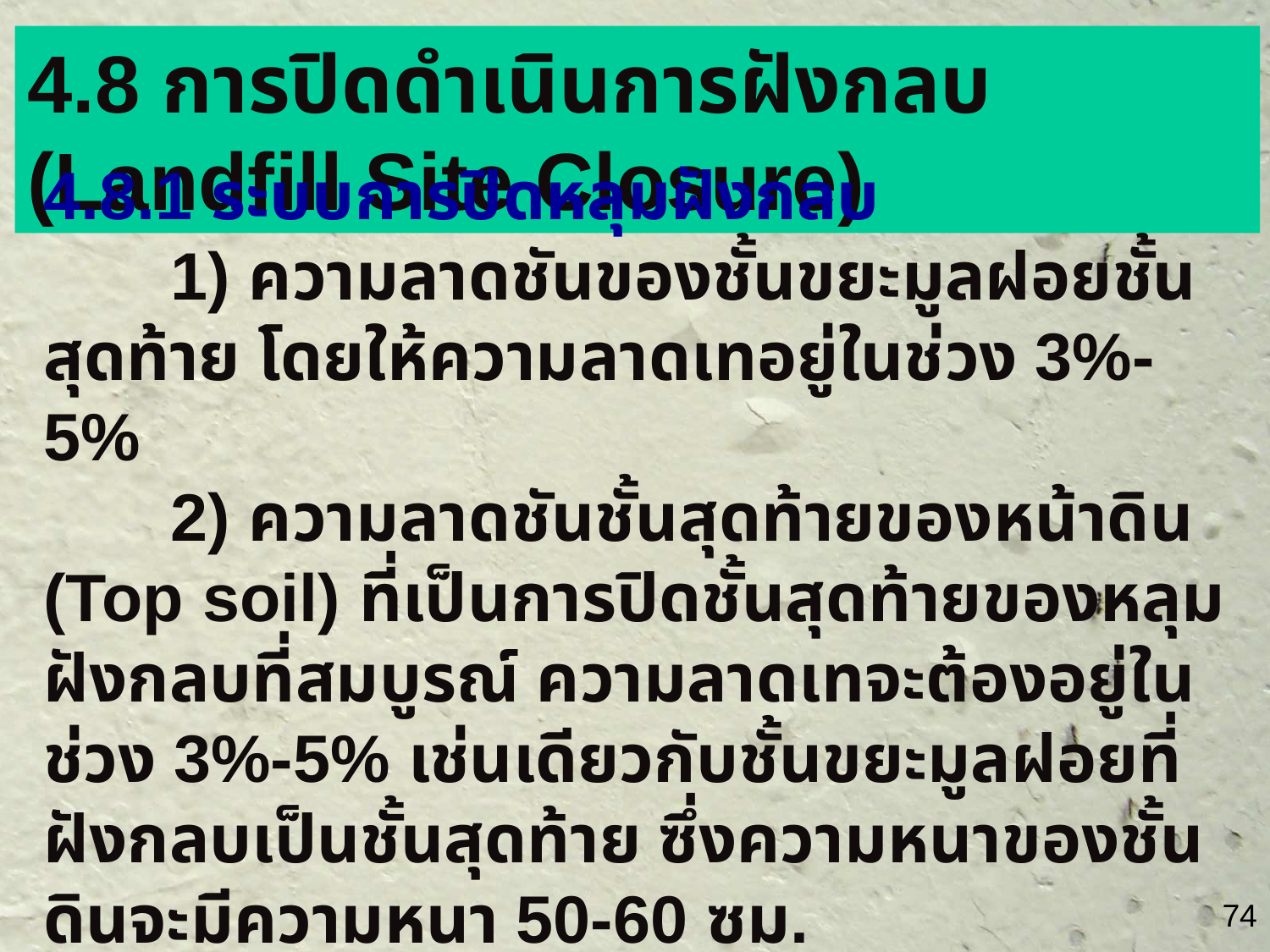

4.8 การปิดดำเนินการฝังกลบ (Landfill Site Closure)
4.8.1 ระบบการปิดหลุมฝังกลบ
	1) ความลาดชันของชั้นขยะมูลฝอยชั้นสุดท้าย โดยให้ความลาดเทอยู่ในช่วง 3%-5%
	2) ความลาดชันชั้นสุดท้ายของหน้าดิน (Top soil) ที่เป็นการปิดชั้นสุดท้ายของหลุมฝังกลบที่สมบูรณ์ ความลาดเทจะต้องอยู่ในช่วง 3%-5% เช่นเดียวกับชั้นขยะมูลฝอยที่ฝังกลบเป็นชั้นสุดท้าย ซึ่งความหนาของชั้นดินจะมีความหนา 50-60 ซม.
	3) การติดตั้งท่อระบายก๊าซที่ปล่อยให้ก๊าซระบายออกจากหลุมฝังกลบพร้อมอุปกรณ์การป้องกันน้ำฝนไหลกับคืนไปในหลุม
	4) การออกแบบภูมิทัศน์รอบๆ หลุมฝังกลบ
74